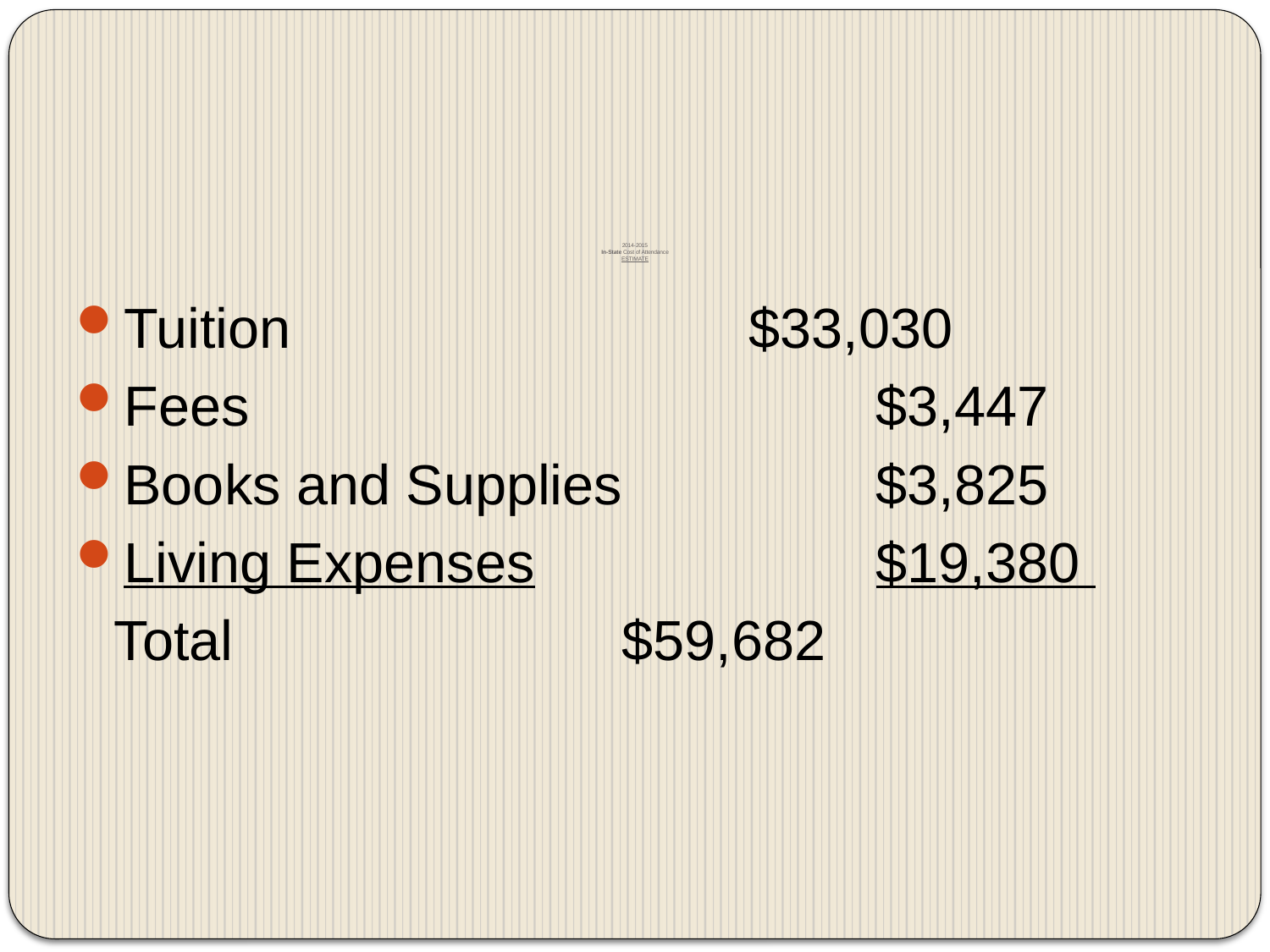

# 2014-2015 In-State Cost of Attendance ESTIMATE
Tuition 				$33,030
Fees					$3,447
Books and Supplies		$3,825
Living Expenses			$19,380
	Total				$59,682